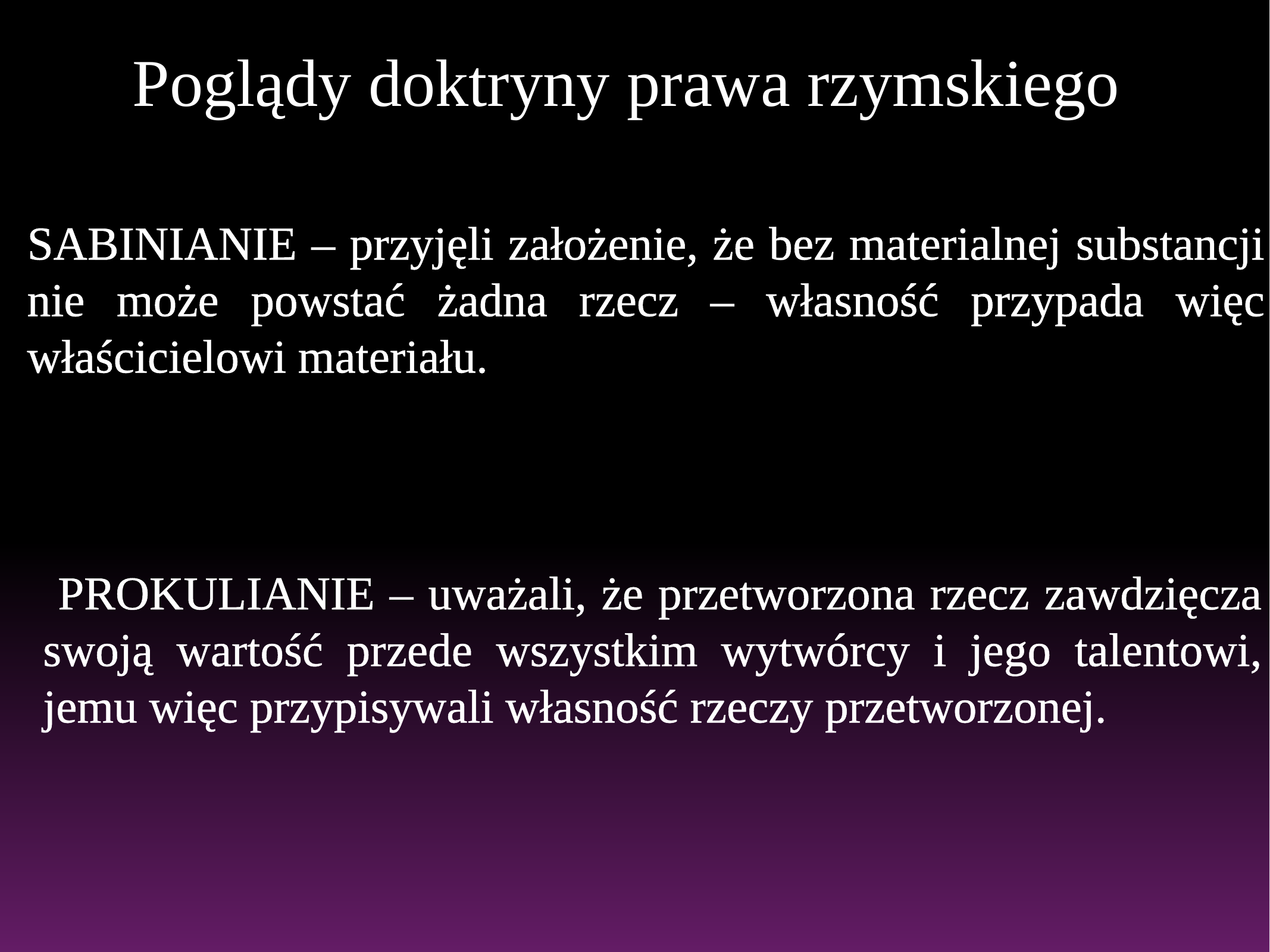

# Poglądy doktryny prawa rzymskiego
SABINIANIE – przyjęli założenie, że bez materialnej substancji nie może powstać żadna rzecz – własność przypada więc właścicielowi materiału.
 PROKULIANIE – uważali, że przetworzona rzecz zawdzięcza swoją wartość przede wszystkim wytwórcy i jego talentowi, jemu więc przypisywali własność rzeczy przetworzonej.